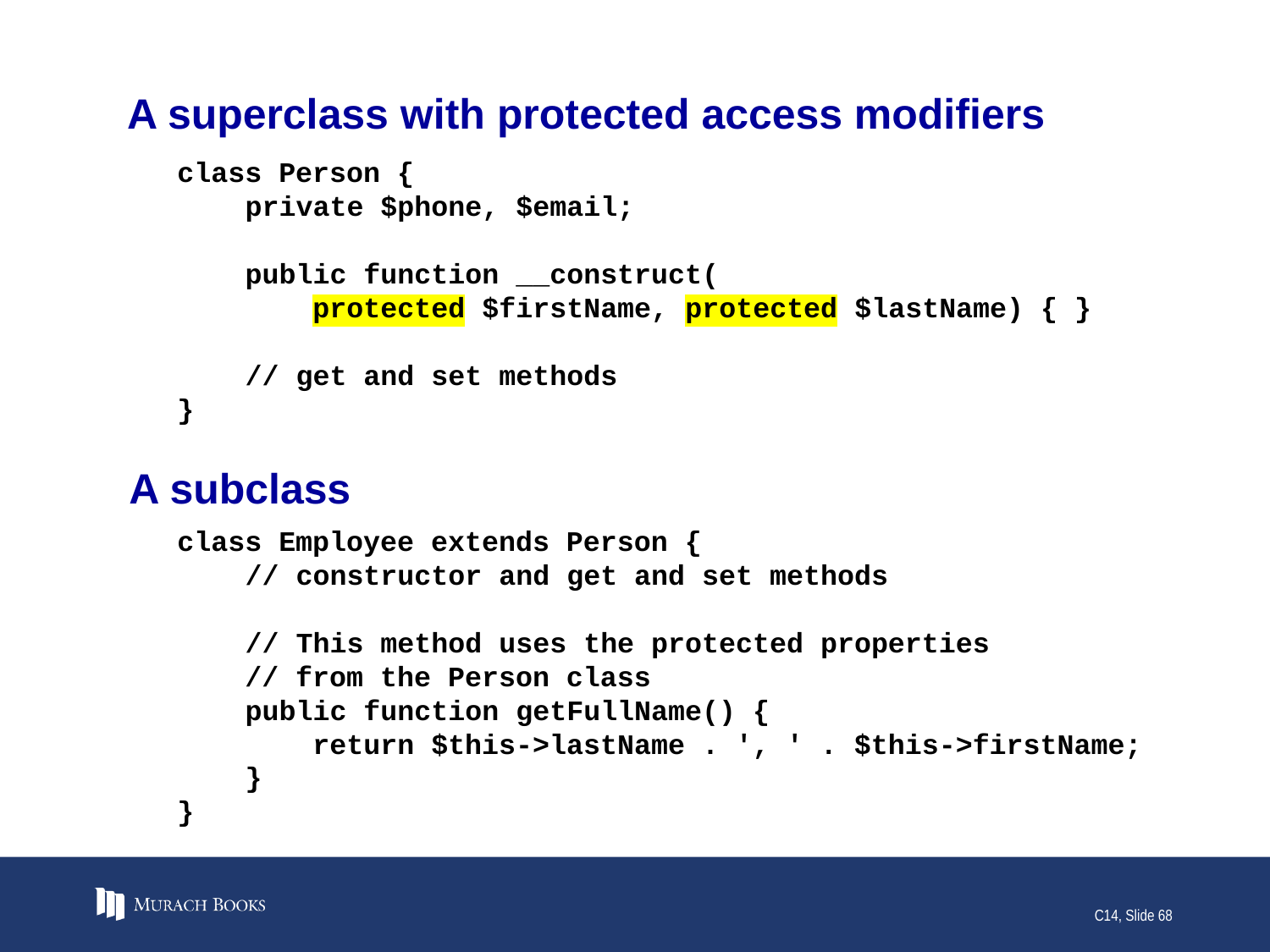

# A superclass with protected access modifiers
class Person {
    private $phone, $email;

    public function __construct(
        protected $firstName, protected $lastName) { }

    // get and set methods
}
A subclass
class Employee extends Person {
    // constructor and get and set methods

    // This method uses the protected properties
    // from the Person class
    public function getFullName() {
        return $this->lastName . ', ' . $this->firstName;
    }
}

C14, Slide 68